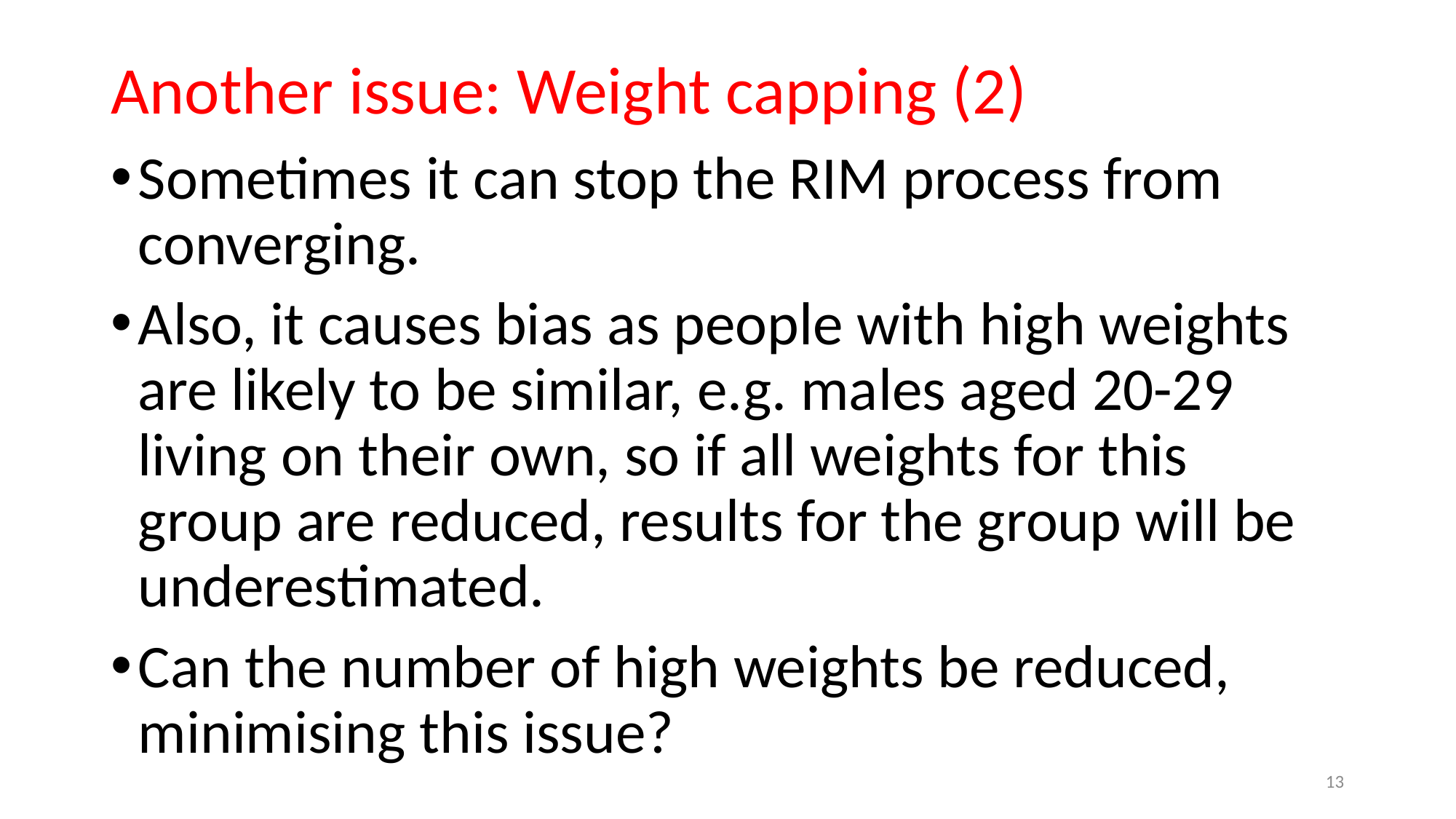

# Another issue: Weight capping (2)
Sometimes it can stop the RIM process from converging.
Also, it causes bias as people with high weights are likely to be similar, e.g. males aged 20-29 living on their own, so if all weights for this group are reduced, results for the group will be underestimated.
Can the number of high weights be reduced, minimising this issue?
13